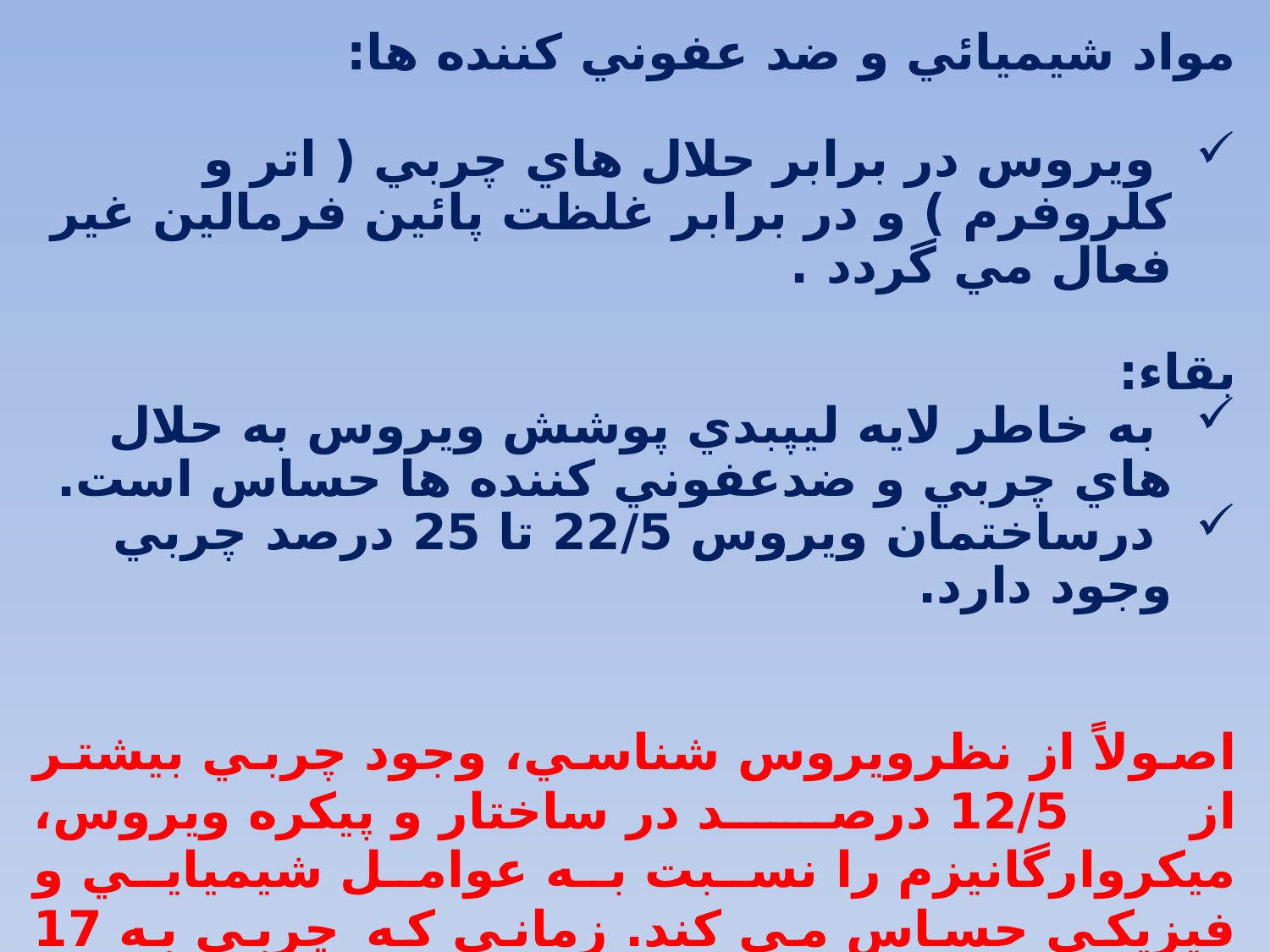

مواد شيميائي و ضد عفوني كننده ها:

 ويروس در برابر حلال هاي چربي ( اتر و كلروفرم ) و در برابر غلظت پائين فرمالين غير فعال مي گردد .

بقاء:
 به خاطر لايه ليپبدي پوشش ویروس به حلال هاي چربي و ضدعفوني كننده ها حساس است.
 درساختمان ويروس 22/5 تا 25 درصد چربي وجود دارد.

اصولاً از نظرويروس شناسي، وجود چربي بيشتر از 12/5 درصد در ساختار و پيكره ويروس، ميكروارگانيزم را نسبت به عوامل شيميايي و فيزيكي حساس مي كند. زماني كه چربی به 17 درصد برسد باز اين حساسيت افزايش يافته و بالاتر از 20 درصد نظير CCHF بعنوان ميكروارگانيزم فوق العاده حساس مطرح مي گردد.